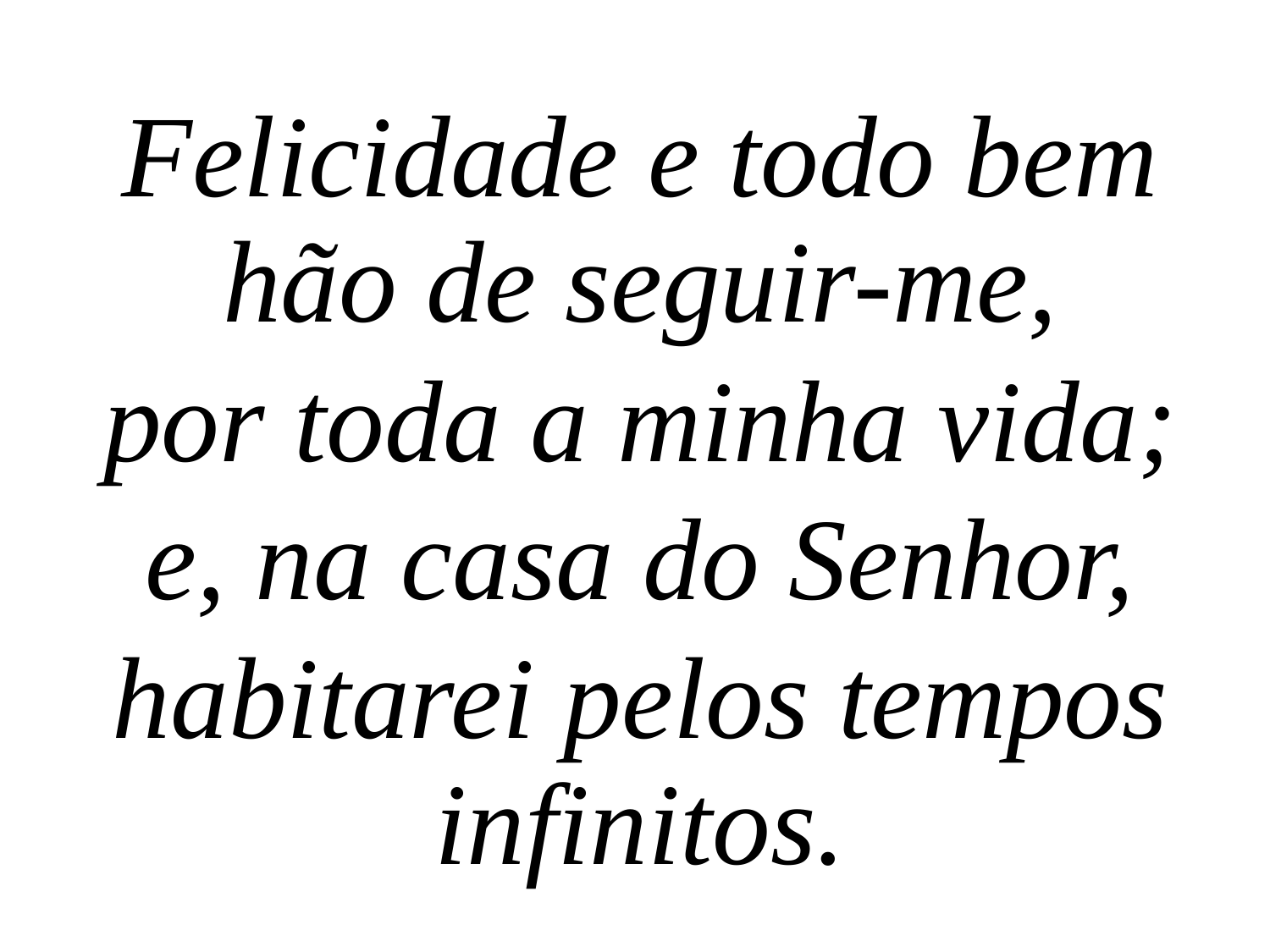

Felicidade e todo bem hão de seguir-me,
por toda a minha vida;
e, na casa do Senhor,
habitarei pelos tempos infinitos.